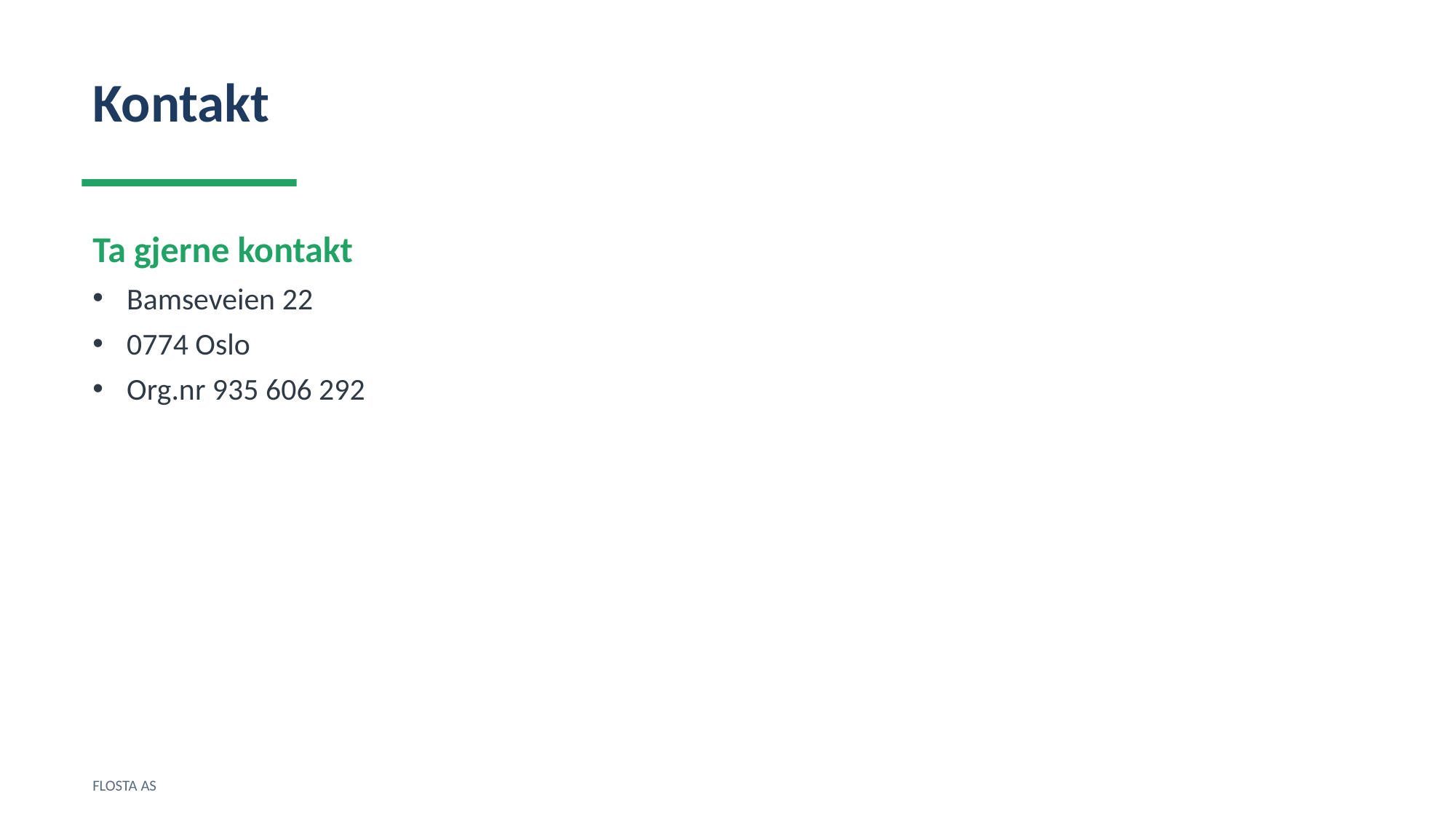

Kontakt

Ta gjerne kontakt
Bamseveien 22
0774 Oslo
Org.nr 935 606 292
FLOSTA AS